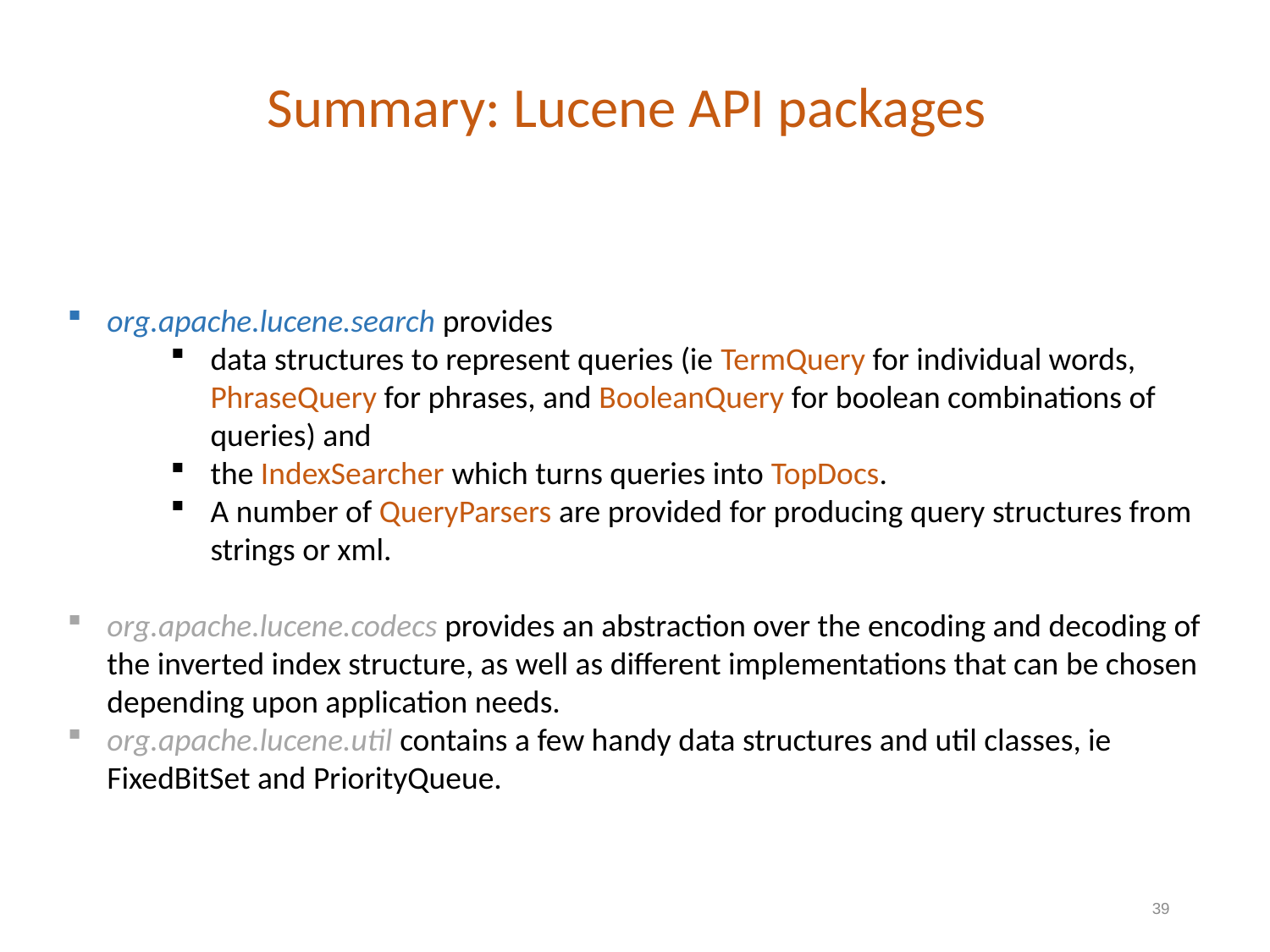

Summary: Lucene API packages

org.apache.lucene.search provides
data structures to represent queries (ie TermQuery for individual words, PhraseQuery for phrases, and BooleanQuery for boolean combinations of queries) and
the IndexSearcher which turns queries into TopDocs.
A number of QueryParsers are provided for producing query structures from strings or xml.

org.apache.lucene.codecs provides an abstraction over the encoding and decoding of the inverted index structure, as well as different implementations that can be chosen depending upon application needs.
org.apache.lucene.util contains a few handy data structures and util classes, ie FixedBitSet and PriorityQueue.
39